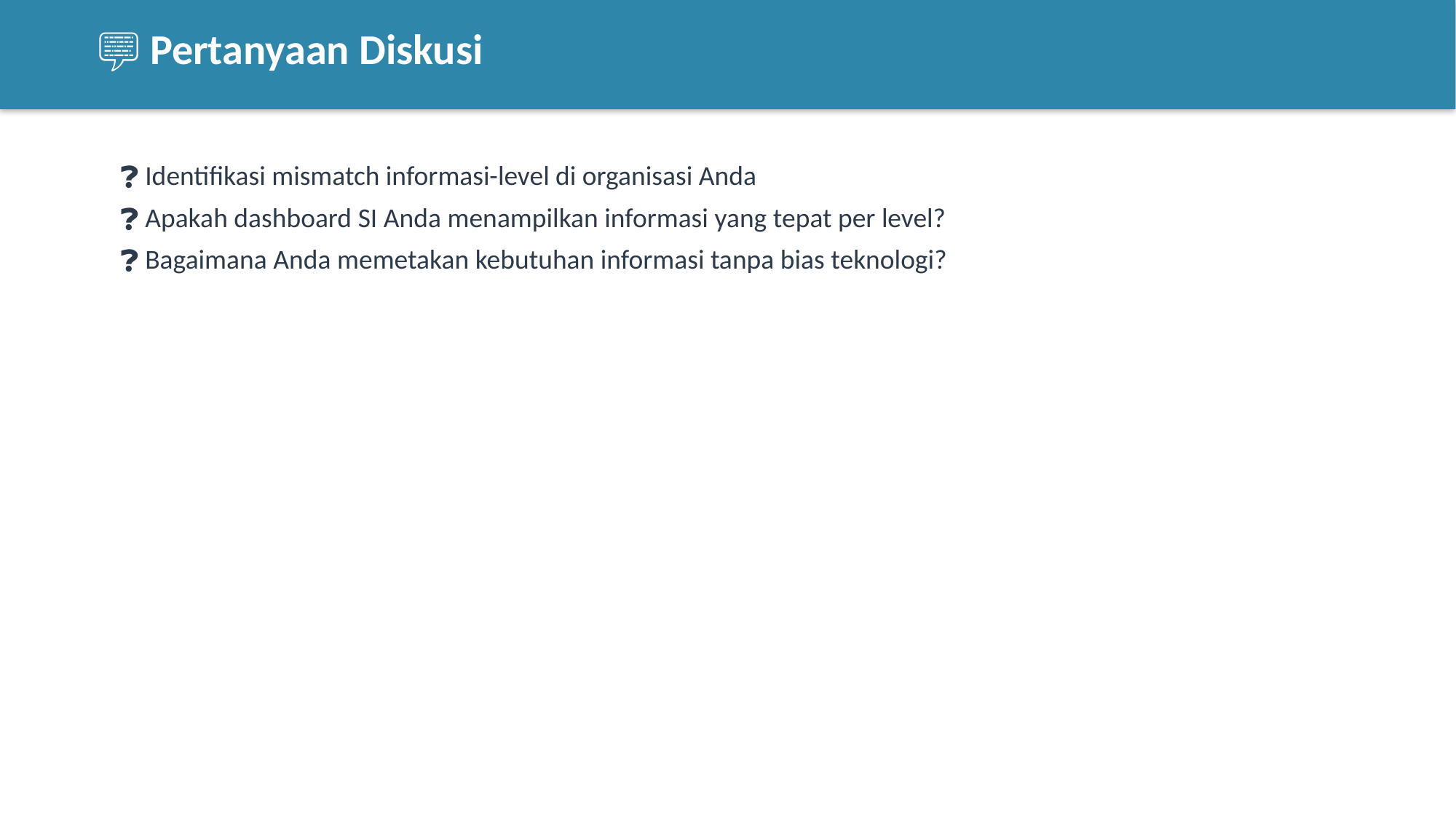

💬 Pertanyaan Diskusi
❓ Identifikasi mismatch informasi-level di organisasi Anda
❓ Apakah dashboard SI Anda menampilkan informasi yang tepat per level?
❓ Bagaimana Anda memetakan kebutuhan informasi tanpa bias teknologi?